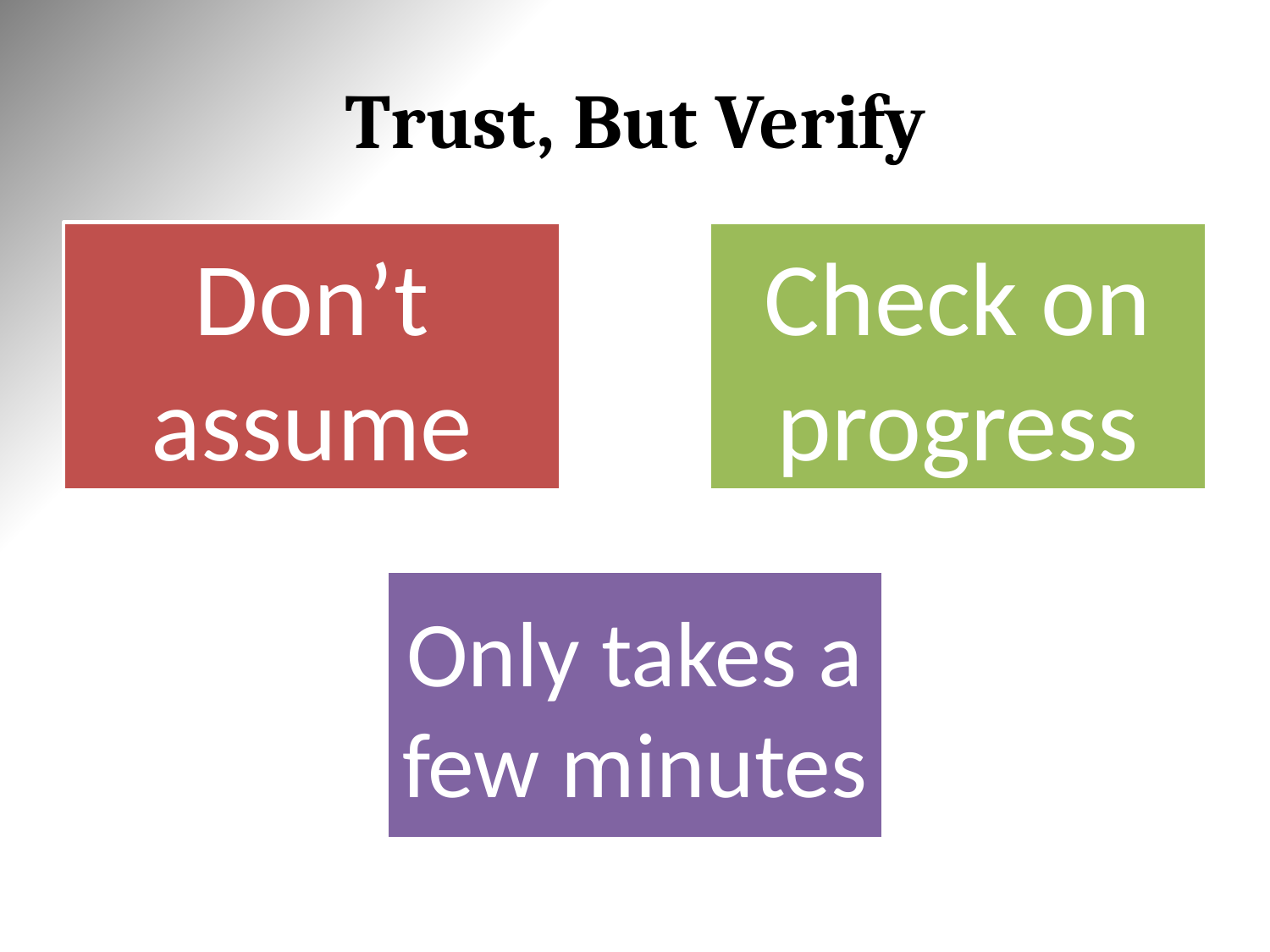

# Trust, But Verify
Don’t assume
Check on progress
Only takes a few minutes